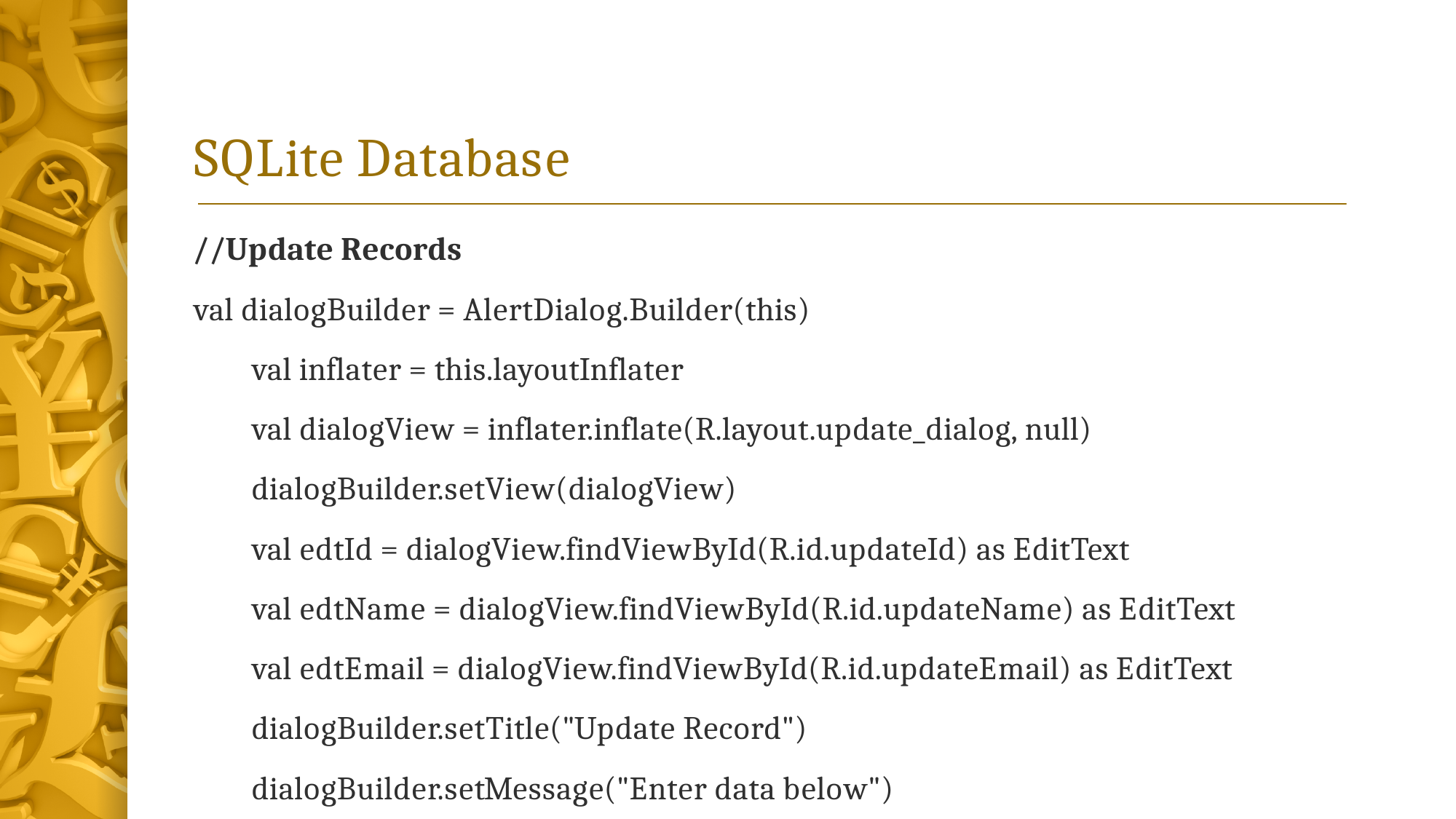

# SQLite Database
//Update Records
val dialogBuilder = AlertDialog.Builder(this)
        val inflater = this.layoutInflater
        val dialogView = inflater.inflate(R.layout.update_dialog, null)
        dialogBuilder.setView(dialogView)
        val edtId = dialogView.findViewById(R.id.updateId) as EditText
        val edtName = dialogView.findViewById(R.id.updateName) as EditText
        val edtEmail = dialogView.findViewById(R.id.updateEmail) as EditText
        dialogBuilder.setTitle("Update Record")
        dialogBuilder.setMessage("Enter data below")